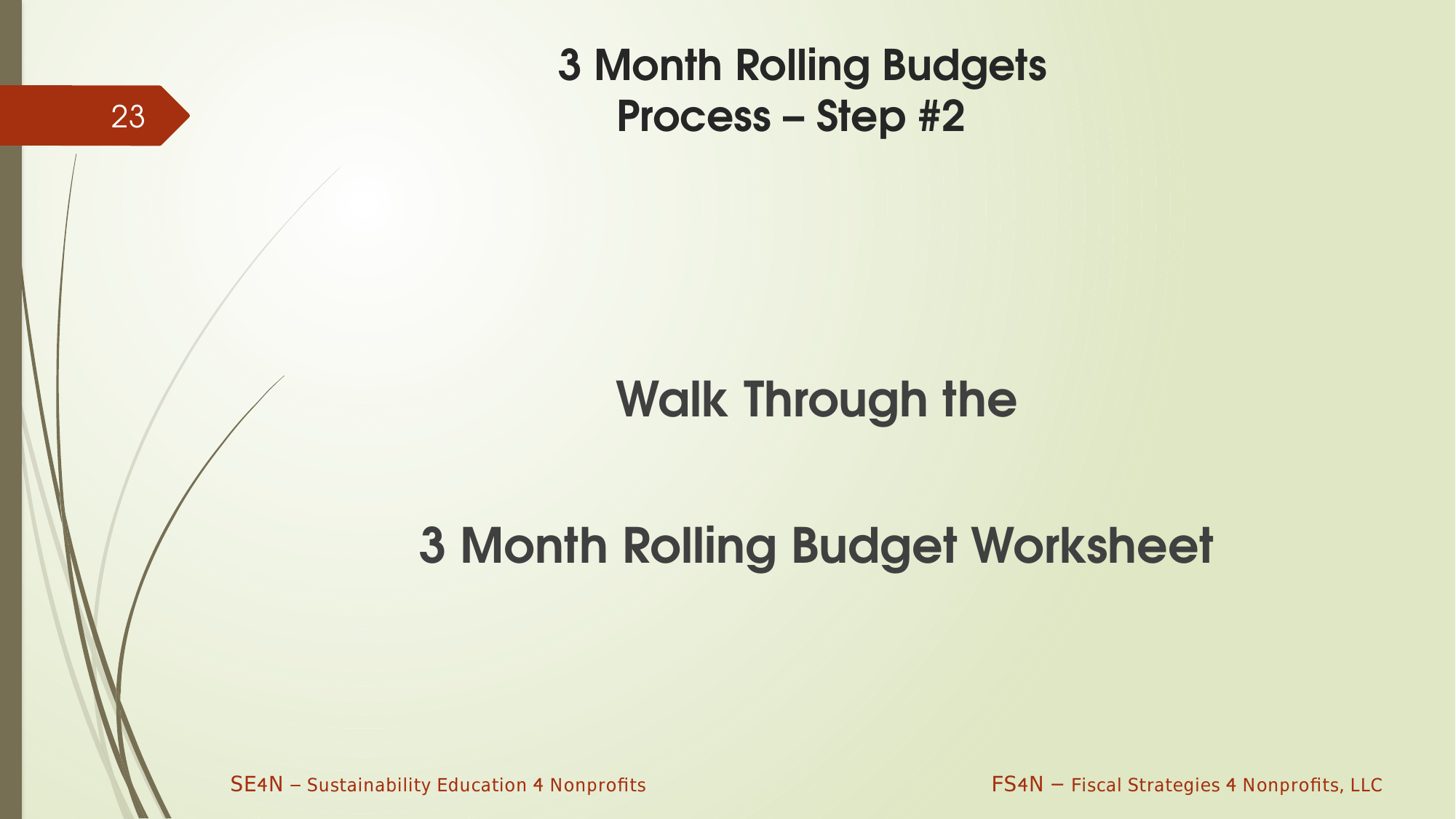

# 3 Month Rolling Budgets Process – Step #2
23

Walk Through the

3 Month Rolling Budget Worksheet
SE4N – Sustainability Education 4 Nonprofits
FS4N – Fiscal Strategies 4 Nonprofits, LLC